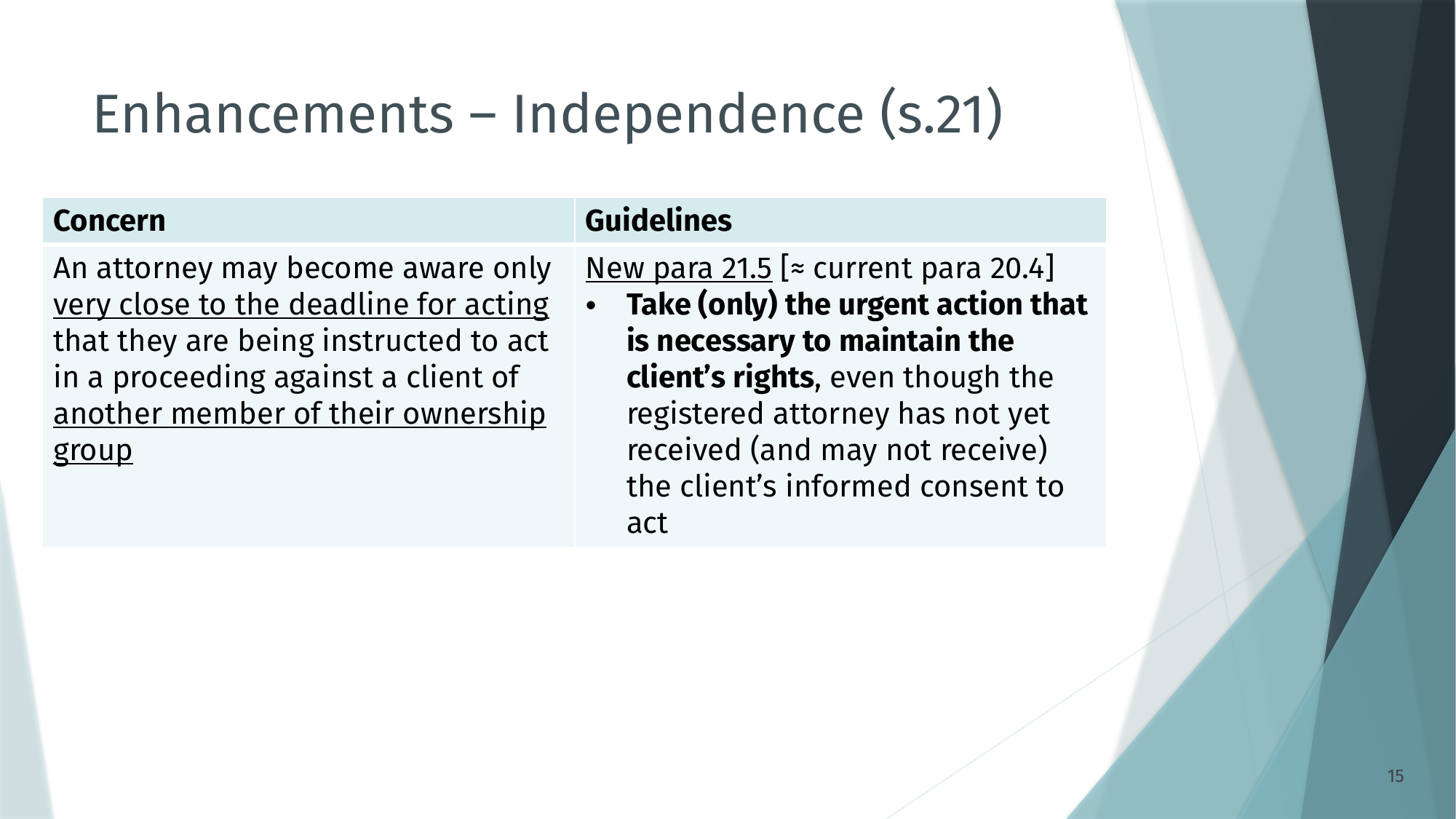

# Enhancements – Independence (s.21)
| Concern | Guidelines |
| --- | --- |
| An attorney may become aware only very close to the deadline for acting that they are being instructed to act in a proceeding against a client of another member of their ownership group | New para 21.5 [≈ current para 20.4] Take (only) the urgent action that is necessary to maintain the client’s rights, even though the registered attorney has not yet received (and may not receive) the client’s informed consent to act |
15